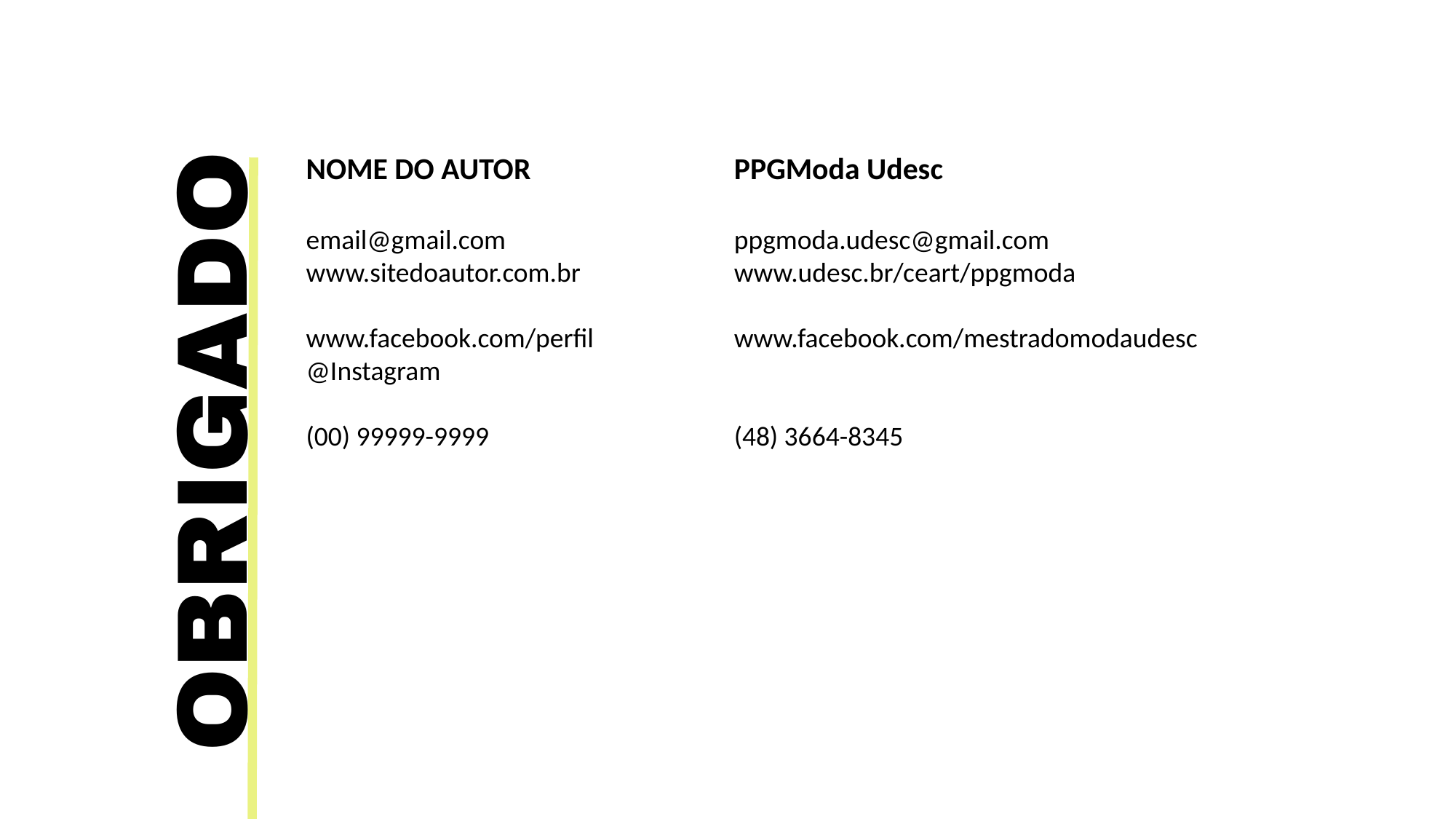

# OBRIGADO
NOME DO AUTOR

email@gmail.com
www.sitedoautor.com.br

www.facebook.com/perfil
@Instagram

(00) 99999-9999
PPGModa Udesc

ppgmoda.udesc@gmail.com
www.udesc.br/ceart/ppgmoda

www.facebook.com/mestradomodaudesc

(48) 3664-8345